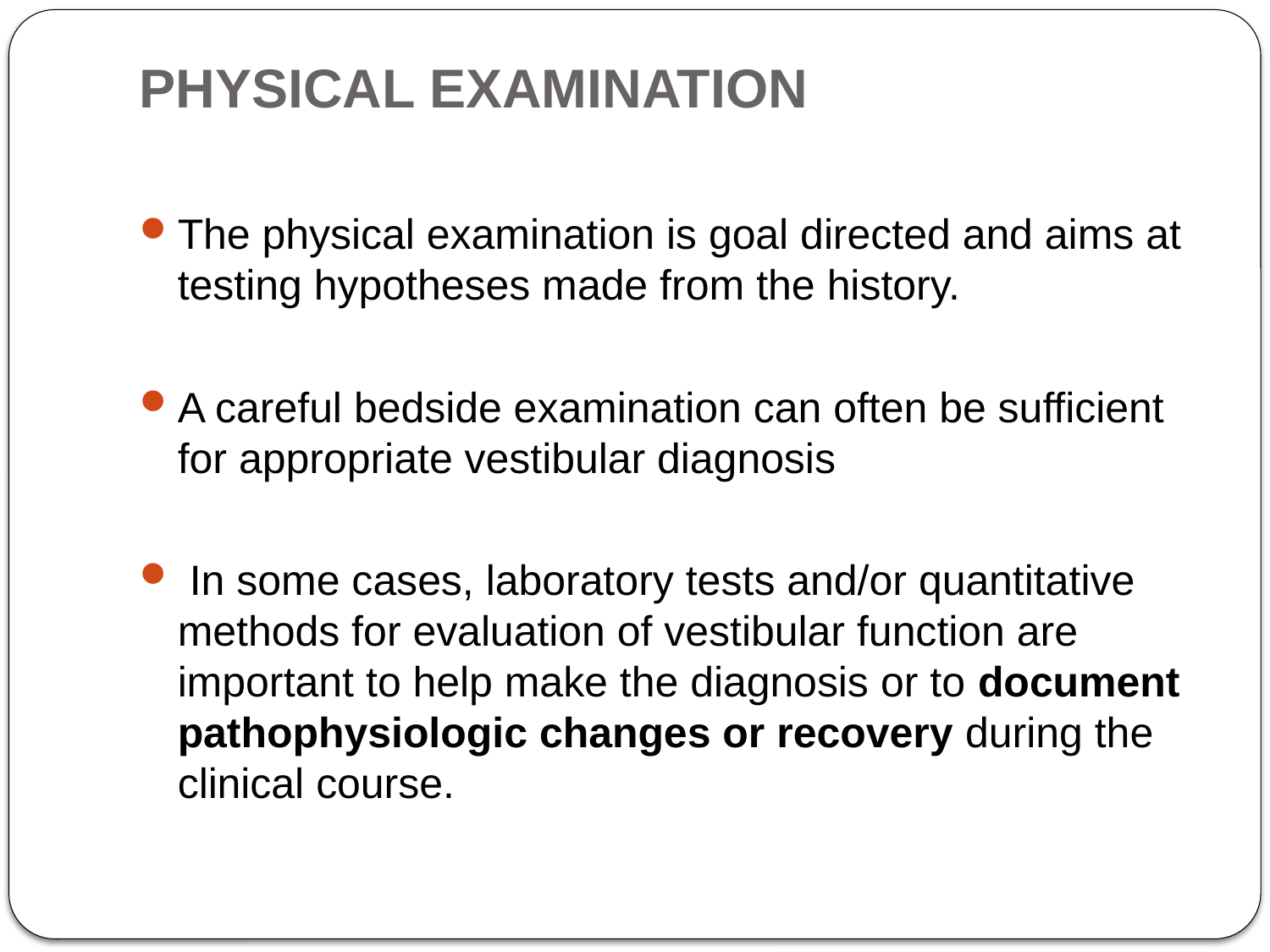

# PHYSICAL EXAMINATION
The physical examination is goal directed and aims at testing hypotheses made from the history.

A careful bedside examination can often be sufficient for appropriate vestibular diagnosis

 In some cases, laboratory tests and/or quantitative methods for evaluation of vestibular function are important to help make the diagnosis or to document pathophysiologic changes or recovery during the clinical course.